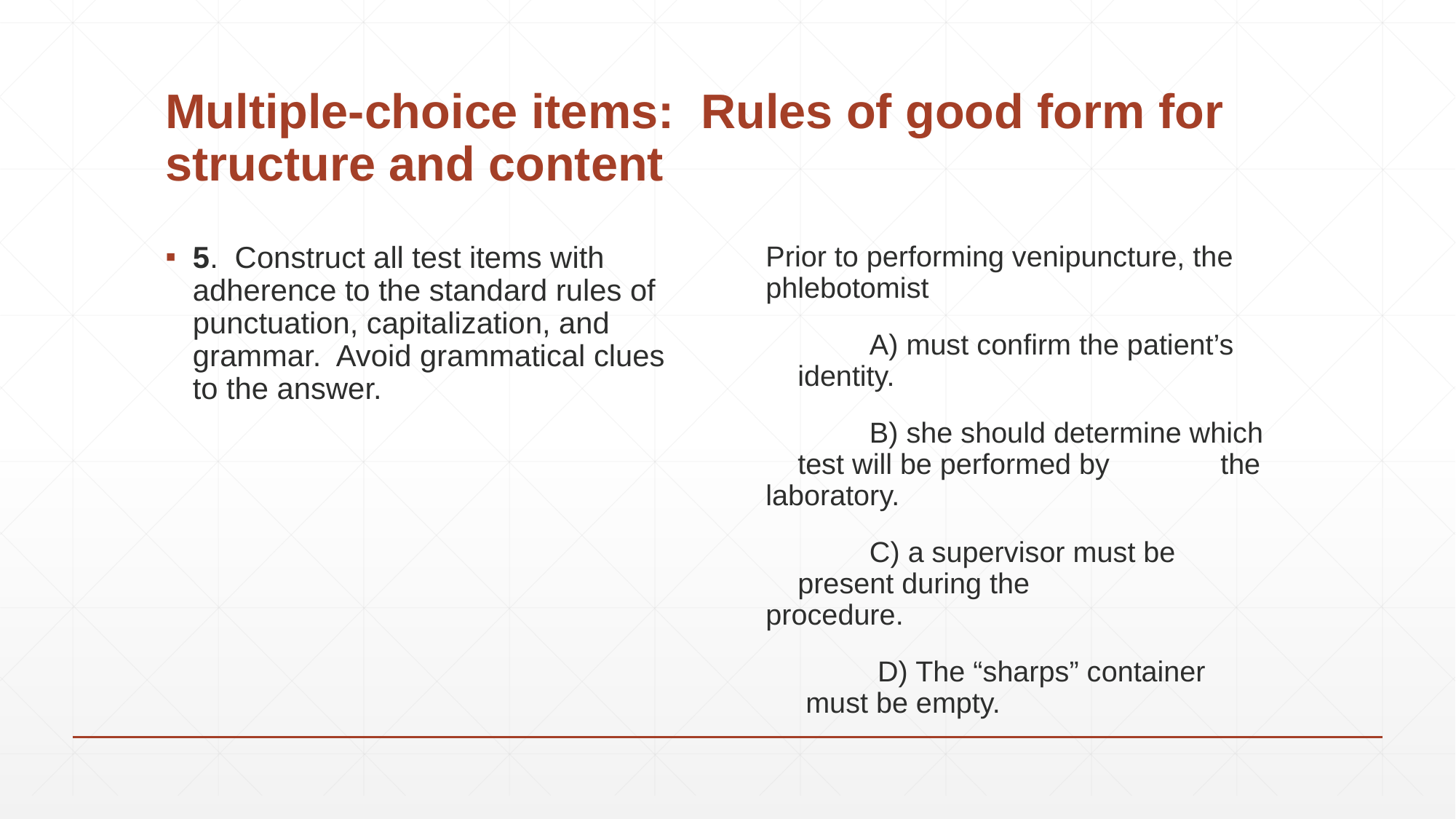

# Multiple-choice items:  Rules of good form for structure and content
5.  Construct all test items with adherence to the standard rules of punctuation, capitalization, and grammar.  Avoid grammatical clues to the answer.

Prior to performing venipuncture, the phlebotomist
	A) must confirm the patient’s 	     identity.
	B) she should determine which 	     test will be performed by 	     the laboratory.
	C) a supervisor must be 	     present during the	 	     procedure.
	 D) The “sharps” container 	      must be empty.